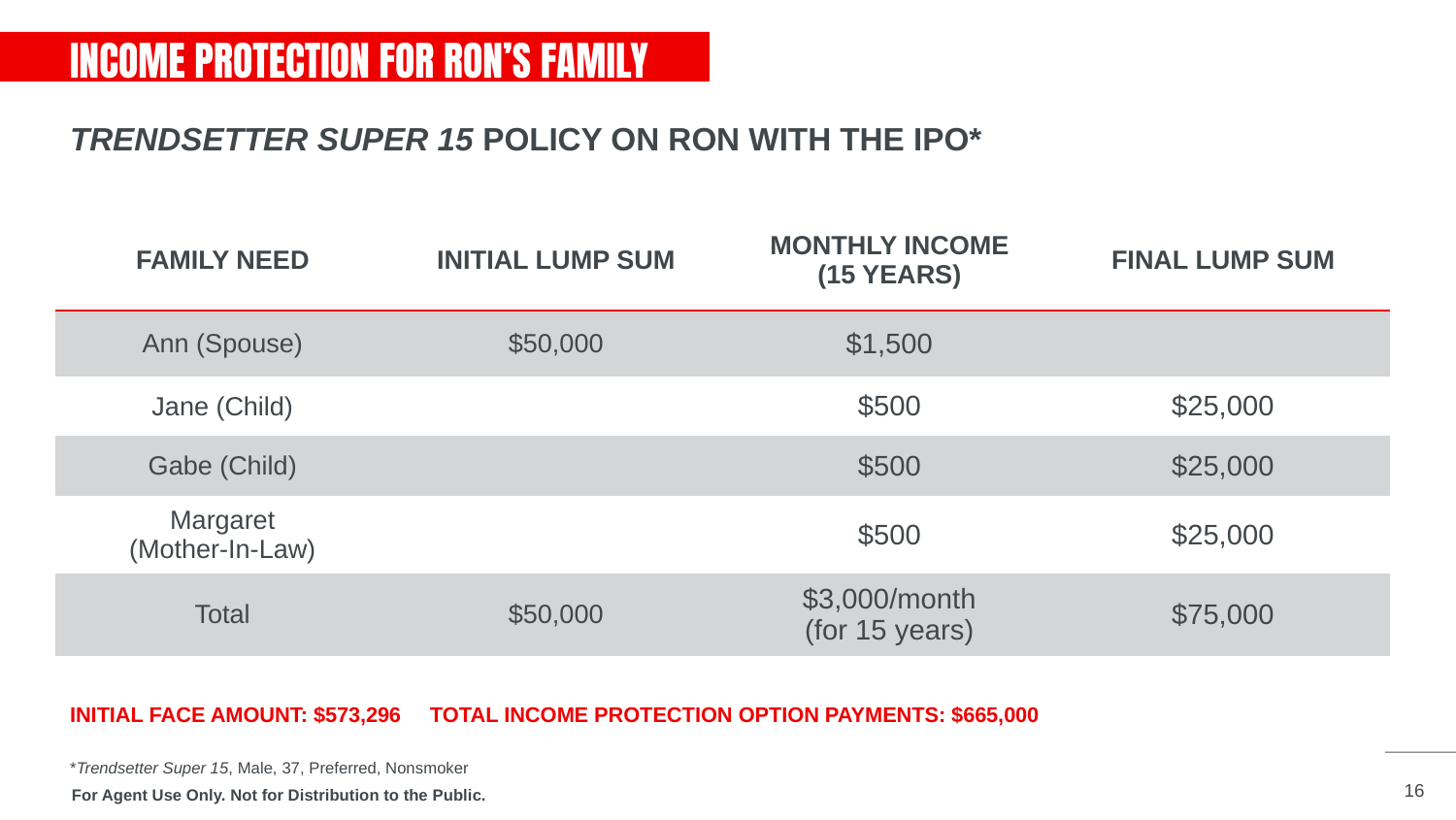

# INCOME PROTECTION FOR RON’S FAMILY

TRENDSETTER SUPER 15 POLICY ON RON WITH THE IPO*
| FAMILY NEED | INITIAL LUMP SUM | MONTHLY INCOME (15 YEARS) | FINAL LUMP SUM |
| --- | --- | --- | --- |
| Ann (Spouse) | $50,000 | $1,500 |  |
| Jane (Child) |  | $500 | $25,000 |
| Gabe (Child) |  | $500 | $25,000 |
| Margaret (Mother-In-Law) |  | $500 | $25,000 |
| Total | $50,000 | $3,000/month (for 15 years) | $75,000 |
INITIAL FACE AMOUNT: $573,296     TOTAL INCOME PROTECTION OPTION PAYMENTS: $665,000
*Trendsetter Super 15, Male, 37, Preferred, Nonsmoker
16